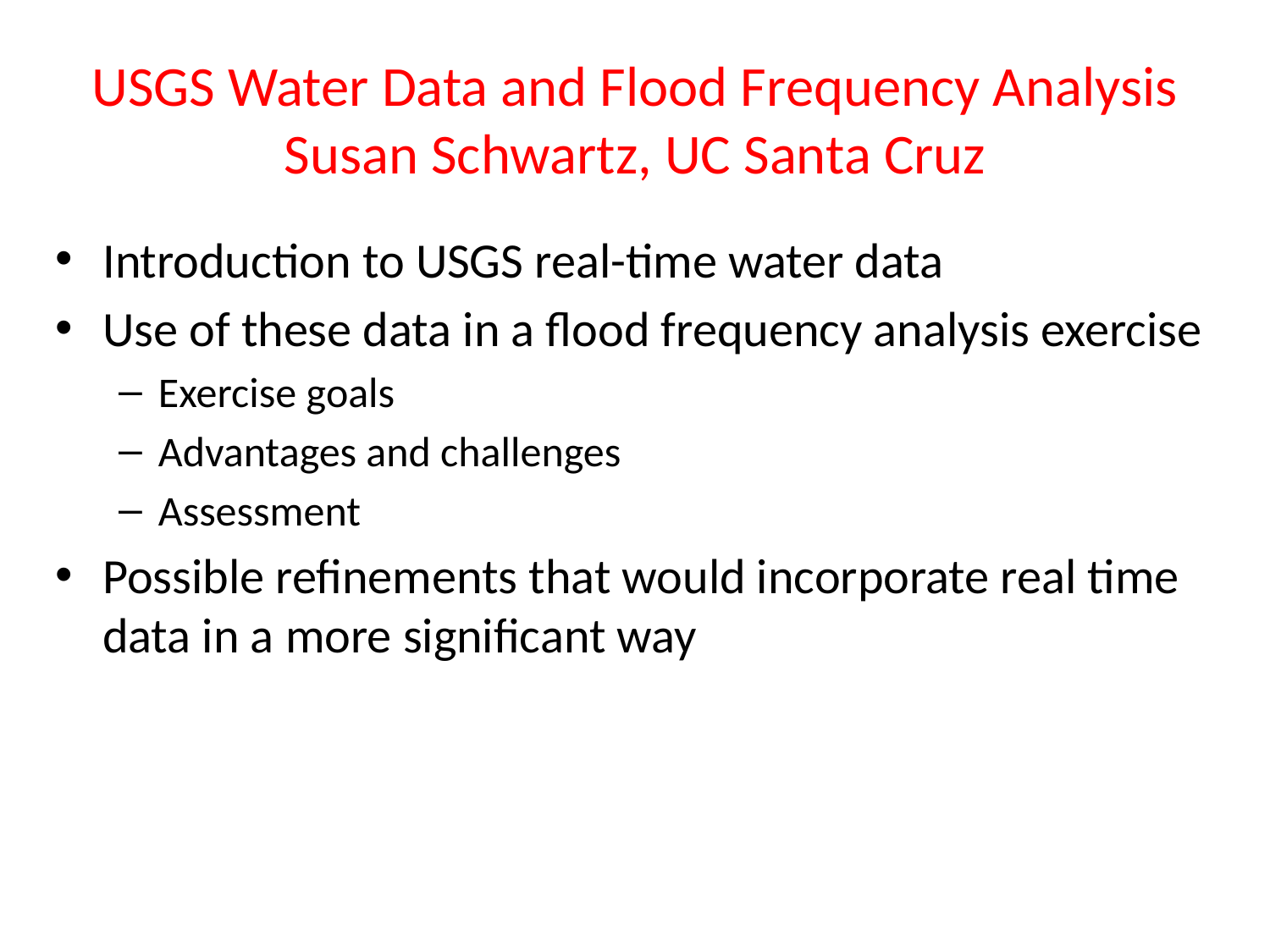

# USGS Water Data and Flood Frequency Analysis Susan Schwartz, UC Santa Cruz
Introduction to USGS real-time water data
Use of these data in a flood frequency analysis exercise
Exercise goals
Advantages and challenges
Assessment
Possible refinements that would incorporate real time data in a more significant way